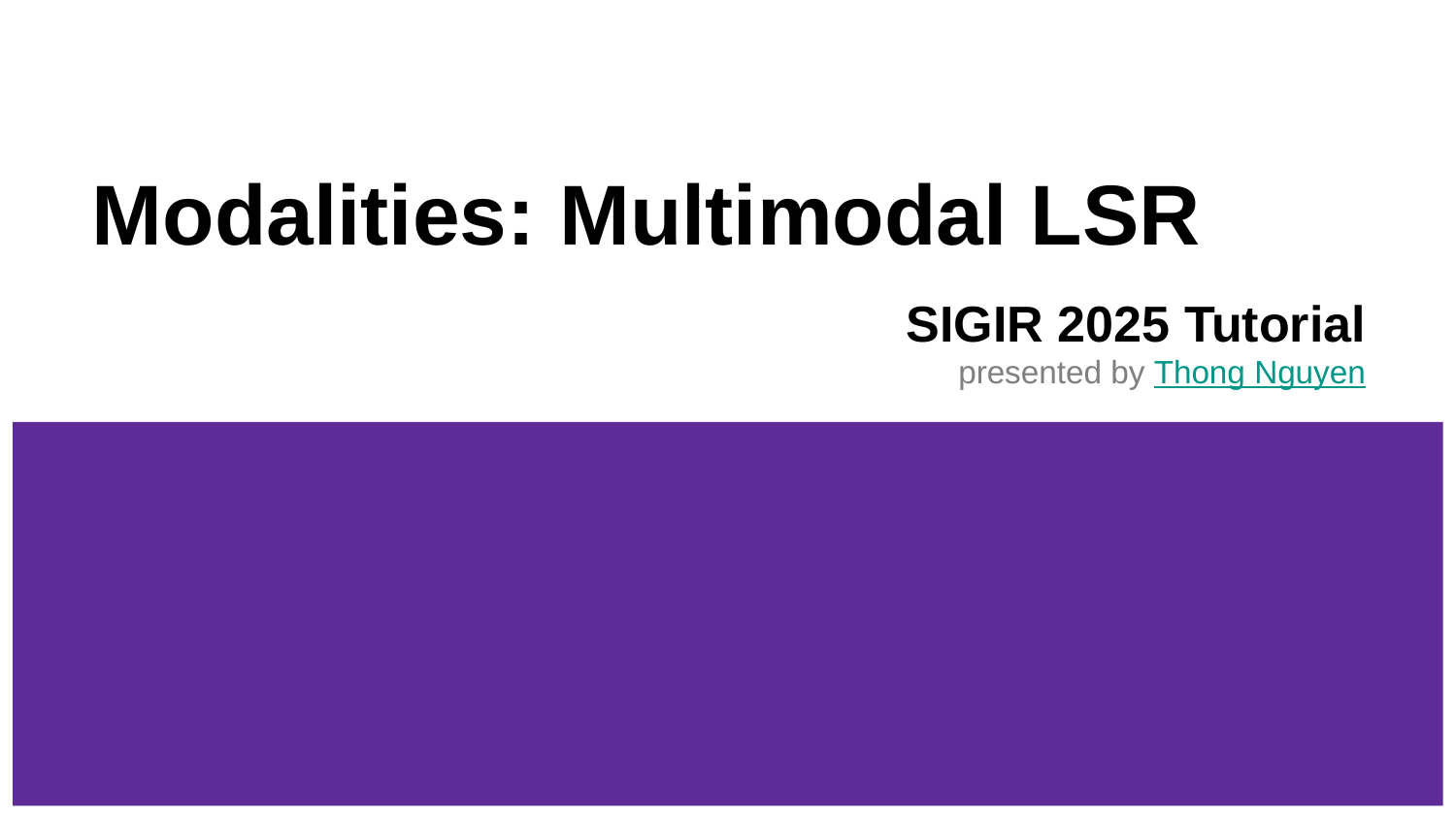

# Modalities: Multimodal LSR
SIGIR 2025 Tutorial
presented by Thong Nguyen